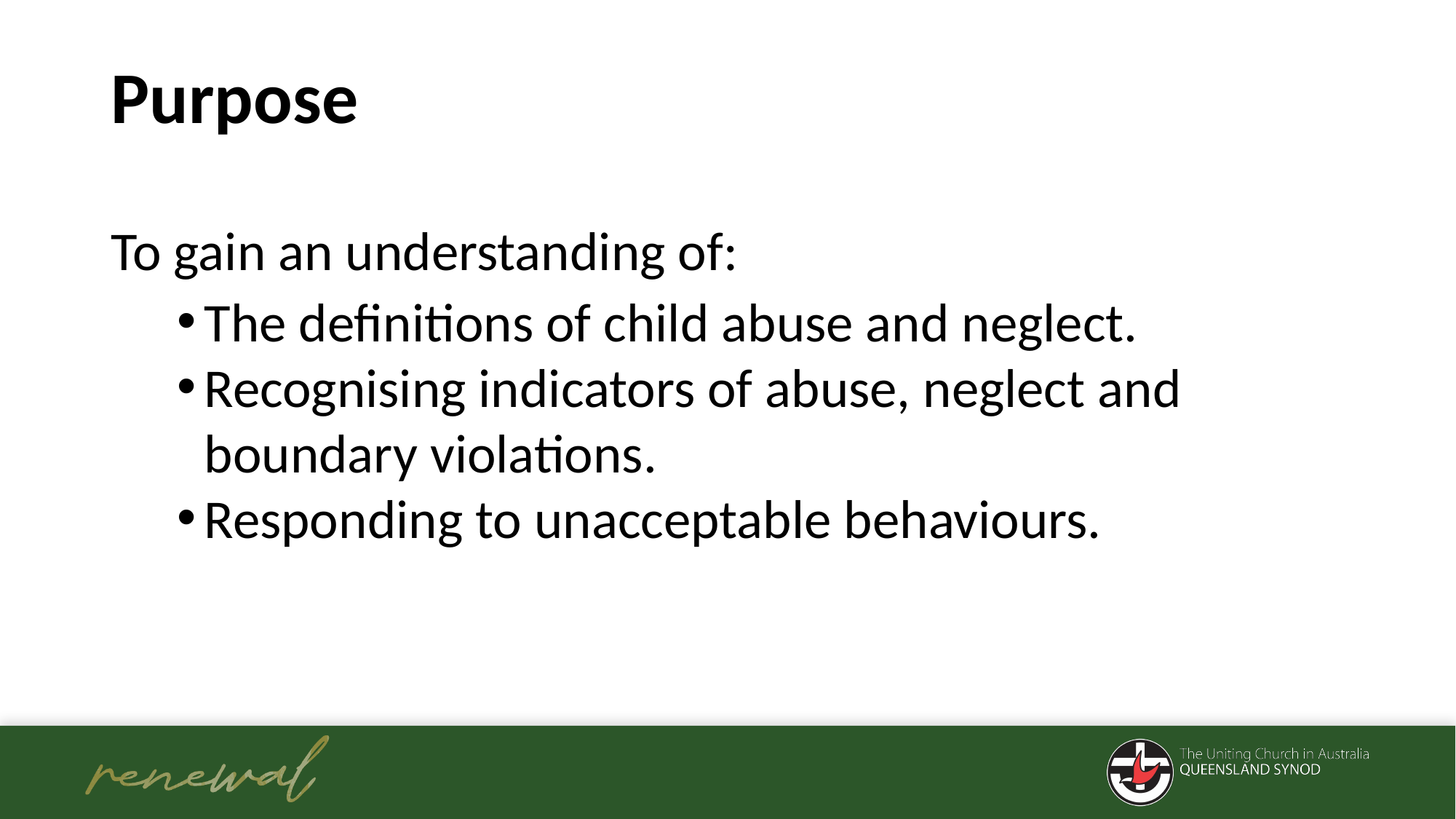

# Purpose
To gain an understanding of:
The definitions of child abuse and neglect.
Recognising indicators of abuse, neglect and boundary violations.
Responding to unacceptable behaviours.